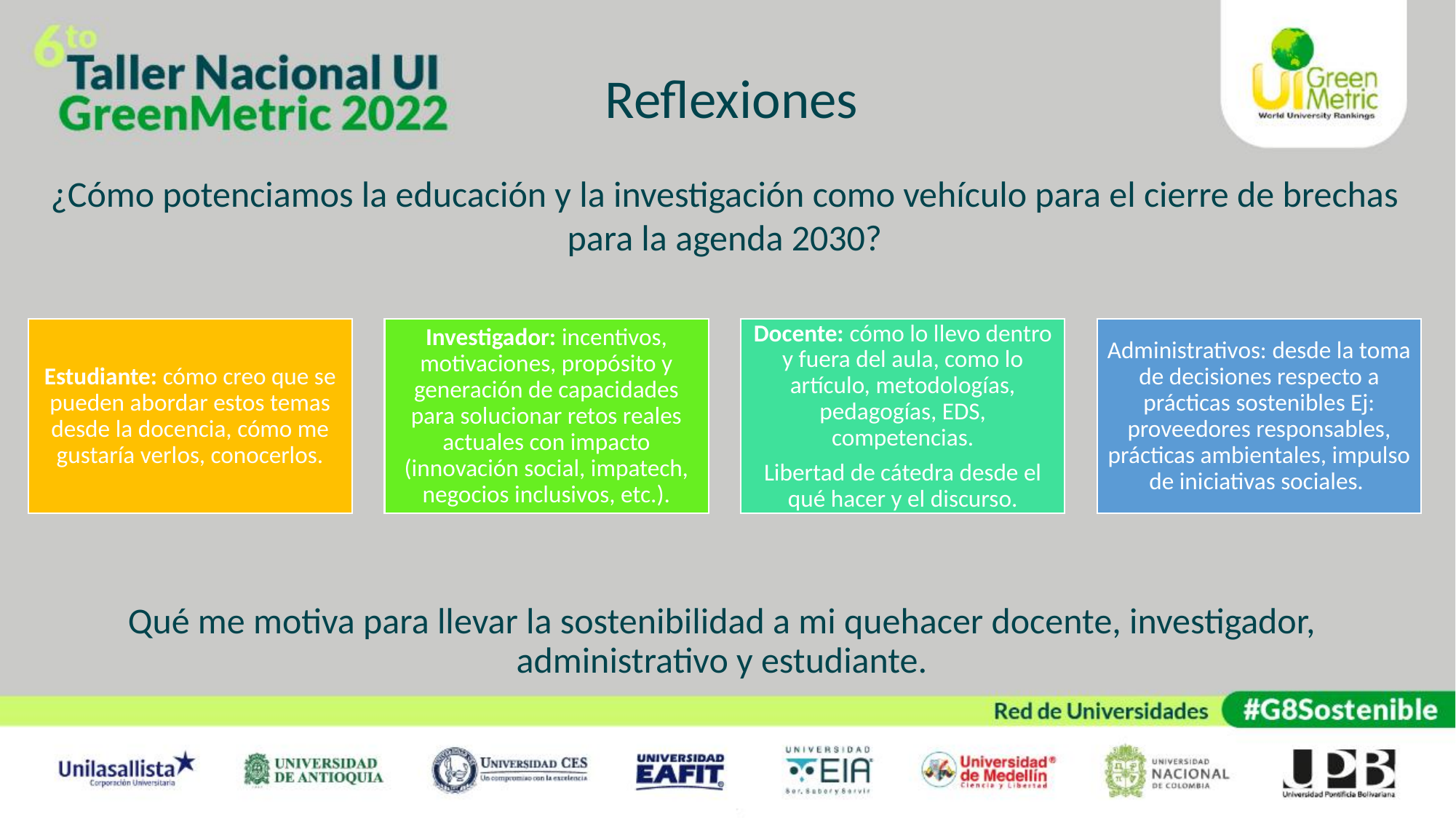

# Reflexiones
¿Cómo potenciamos la educación y la investigación como vehículo para el cierre de brechas para la agenda 2030?
Estudiante: cómo creo que se pueden abordar estos temas desde la docencia, cómo me gustaría verlos, conocerlos.
Investigador: incentivos, motivaciones, propósito y generación de capacidades para solucionar retos reales actuales con impacto (innovación social, impatech, negocios inclusivos, etc.).
Docente: cómo lo llevo dentro y fuera del aula, como lo artículo, metodologías, pedagogías, EDS, competencias.
Libertad de cátedra desde el qué hacer y el discurso.
Administrativos: desde la toma de decisiones respecto a prácticas sostenibles Ej: proveedores responsables, prácticas ambientales, impulso de iniciativas sociales.
Qué me motiva para llevar la sostenibilidad a mi quehacer docente, investigador, administrativo y estudiante.